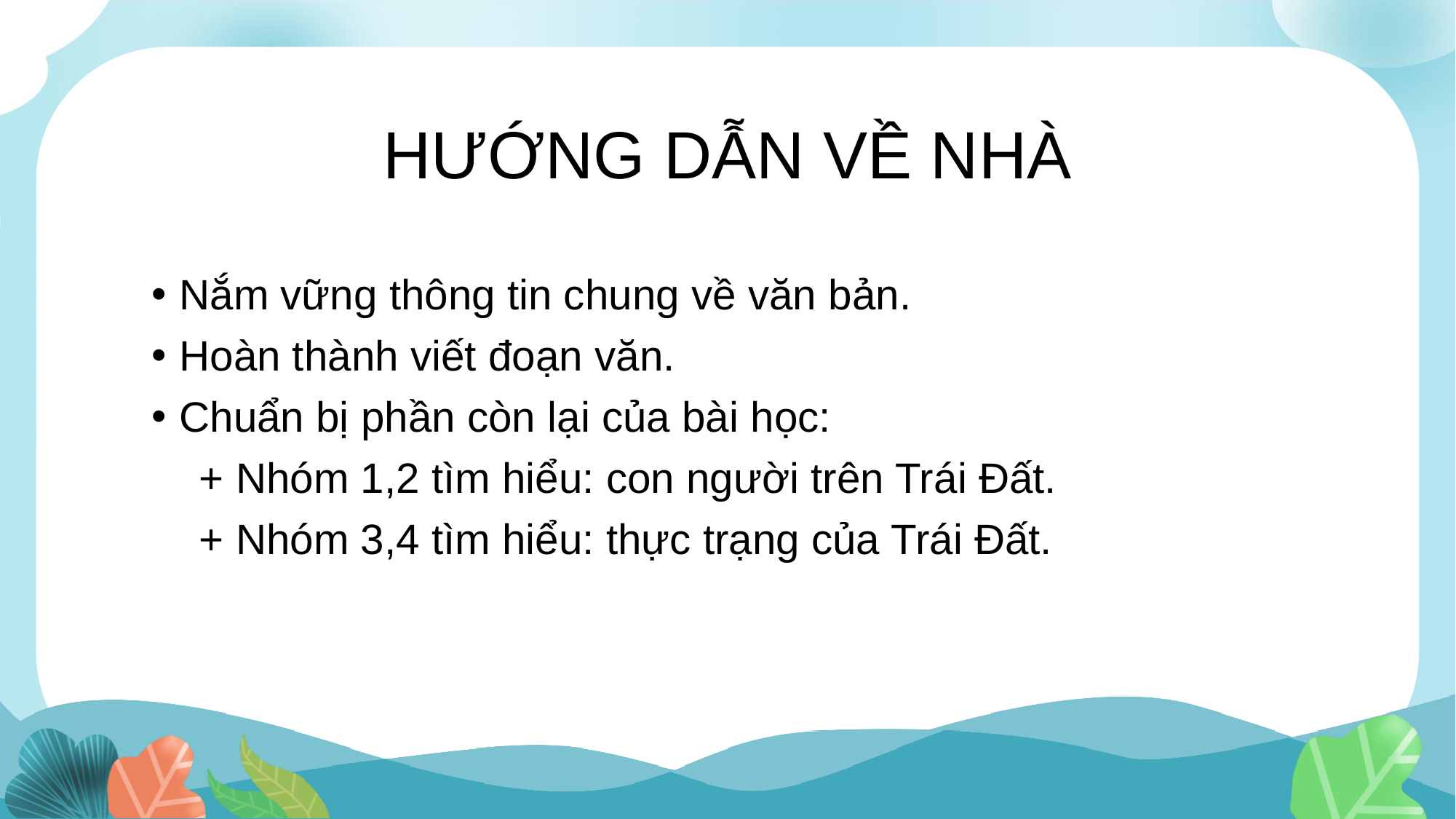

# HƯỚNG DẪN VỀ NHÀ

Nắm vững thông tin chung về văn bản.
Hoàn thành viết đoạn văn.
Chuẩn bị phần còn lại của bài học:
    + Nhóm 1,2 tìm hiểu: con người trên Trái Đất.
    + Nhóm 3,4 tìm hiểu: thực trạng của Trái Đất.